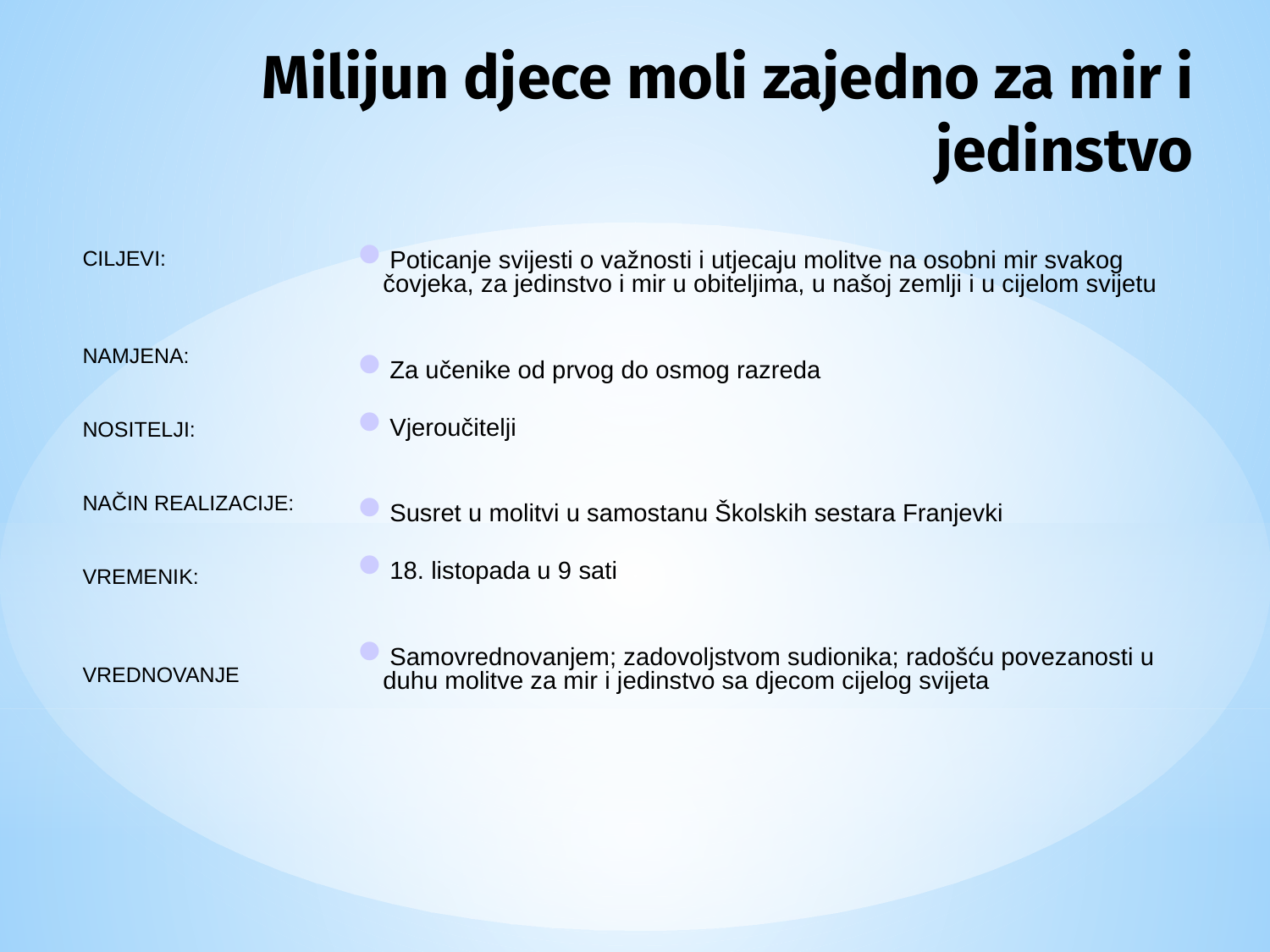

# Milijun djece moli zajedno za mir i jedinstvo
CILJEVI:

NAMJENA:

NOSITELJI:

NAČIN REALIZACIJE:

VREMENIK:

VREDNOVANJE
Poticanje svijesti o važnosti i utjecaju molitve na osobni mir svakog čovjeka, za jedinstvo i mir u obiteljima, u našoj zemlji i u cijelom svijetu

Za učenike od prvog do osmog razreda

Vjeroučitelji

Susret u molitvi u samostanu Školskih sestara Franjevki

18. listopada u 9 sati

Samovrednovanjem; zadovoljstvom sudionika; radošću povezanosti u duhu molitve za mir i jedinstvo sa djecom cijelog svijeta